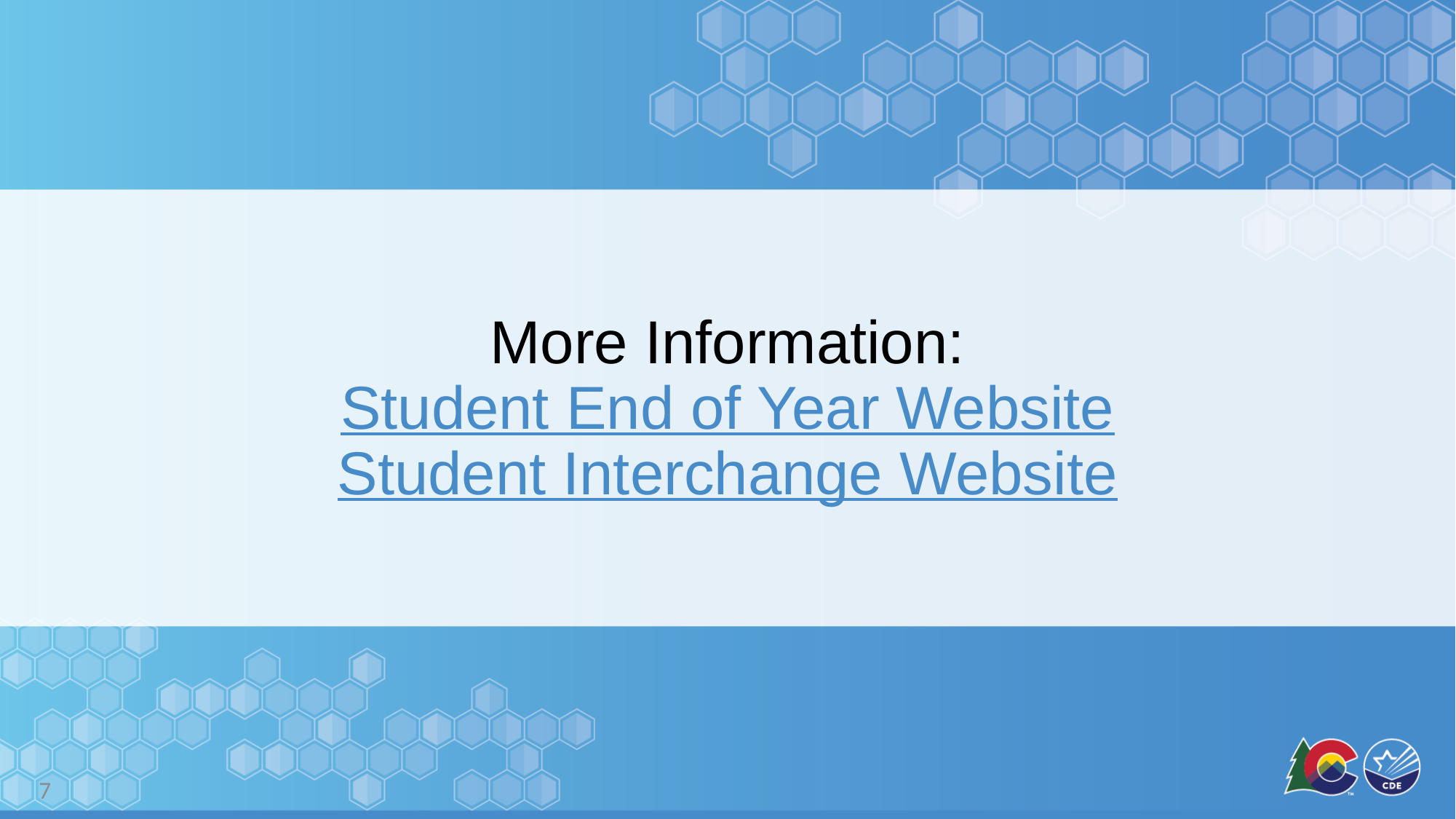

# More Information: Student End of Year Website Student Interchange Website
7